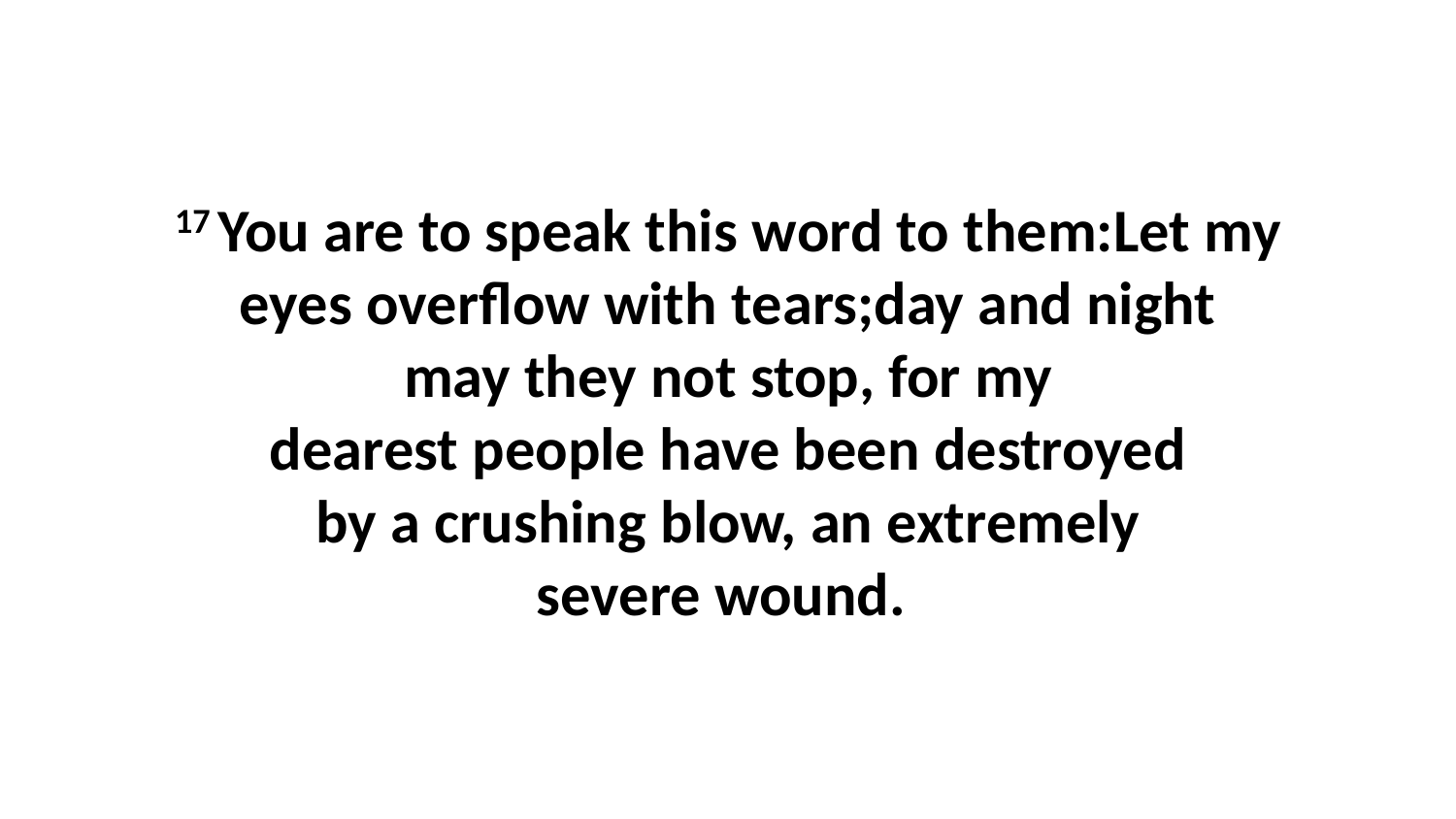

17 You are to speak this word to them:Let my eyes overflow with tears;day and night may they not stop, for my dearest people have been destroyed by a crushing blow, an extremely severe wound.